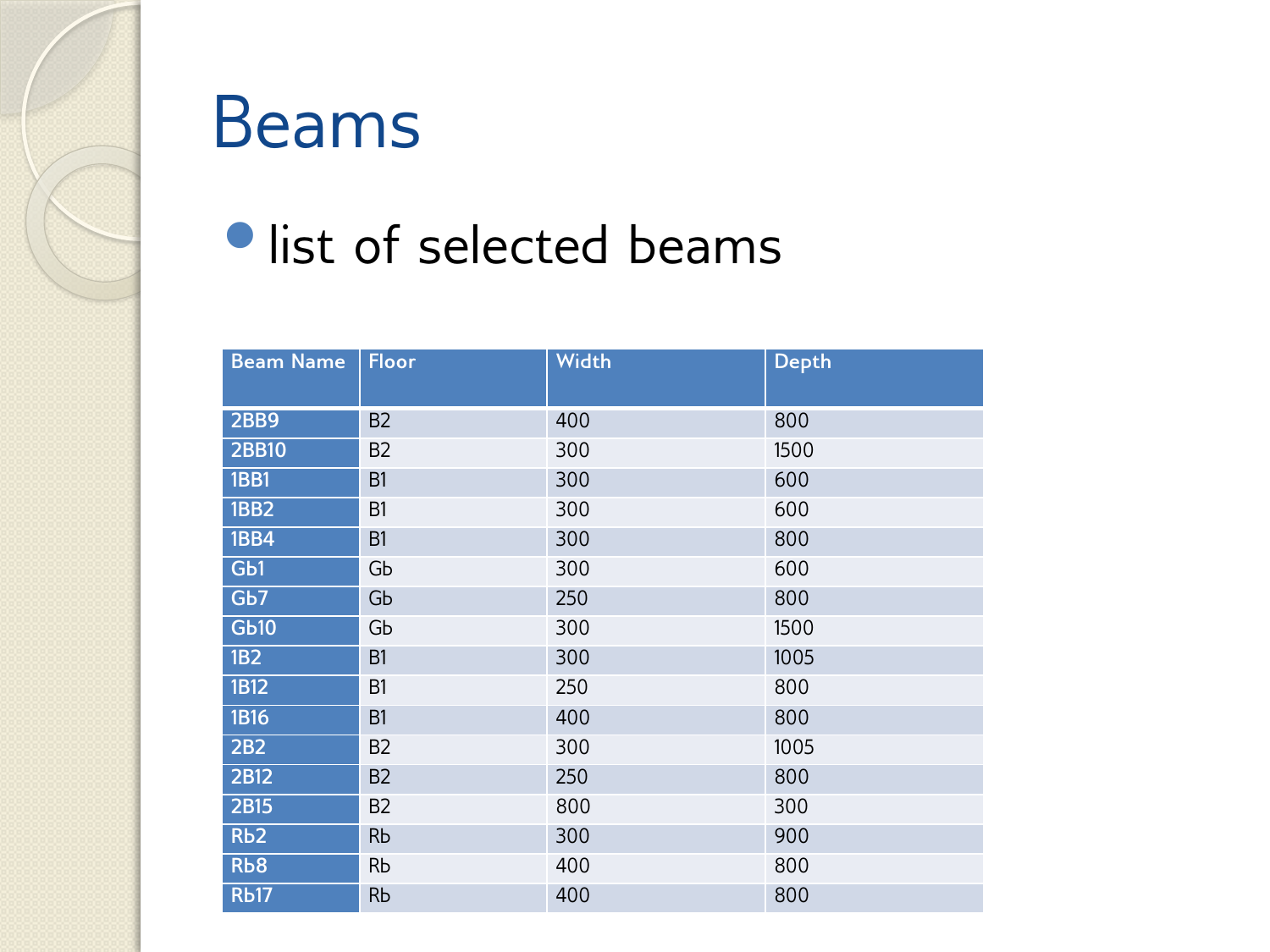

# Beams
list of selected beams
| Beam Name | Floor | Width | Depth |
| --- | --- | --- | --- |
| 2BB9 | B2 | 400 | 800 |
| 2BB10 | B2 | 300 | 1500 |
| 1BB1 | B1 | 300 | 600 |
| 1BB2 | B1 | 300 | 600 |
| 1BB4 | B1 | 300 | 800 |
| Gb1 | Gb | 300 | 600 |
| Gb7 | Gb | 250 | 800 |
| Gb10 | Gb | 300 | 1500 |
| 1B2 | B1 | 300 | 1005 |
| 1B12 | B1 | 250 | 800 |
| 1B16 | B1 | 400 | 800 |
| 2B2 | B2 | 300 | 1005 |
| 2B12 | B2 | 250 | 800 |
| 2B15 | B2 | 800 | 300 |
| Rb2 | Rb | 300 | 900 |
| Rb8 | Rb | 400 | 800 |
| Rb17 | Rb | 400 | 800 |